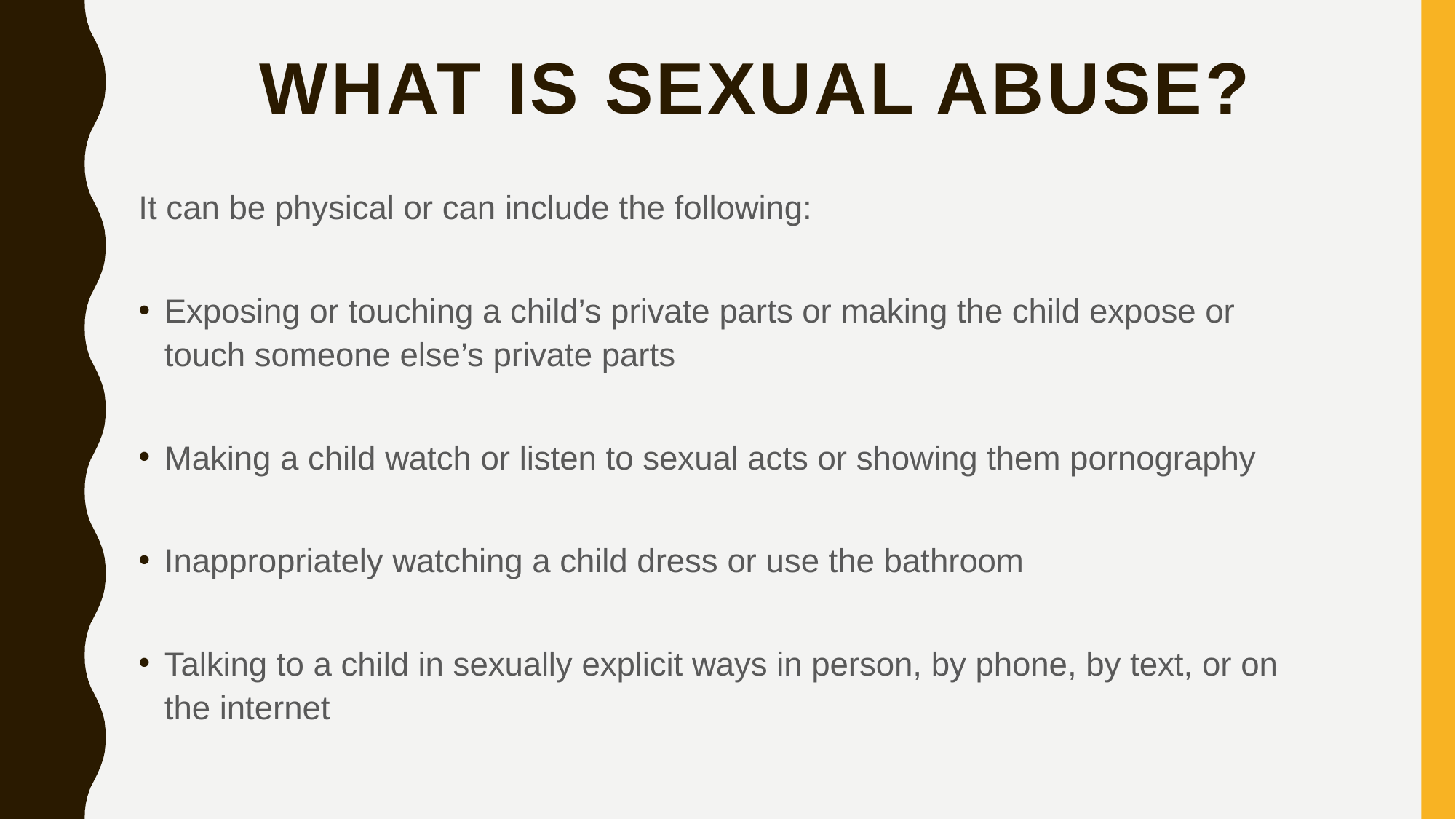

# What is sexual abuse?
It can be physical or can include the following:

Exposing or touching a child’s private parts or making the child expose or touch someone else’s private parts

Making a child watch or listen to sexual acts or showing them pornography

Inappropriately watching a child dress or use the bathroom

Talking to a child in sexually explicit ways in person, by phone, by text, or on the internet